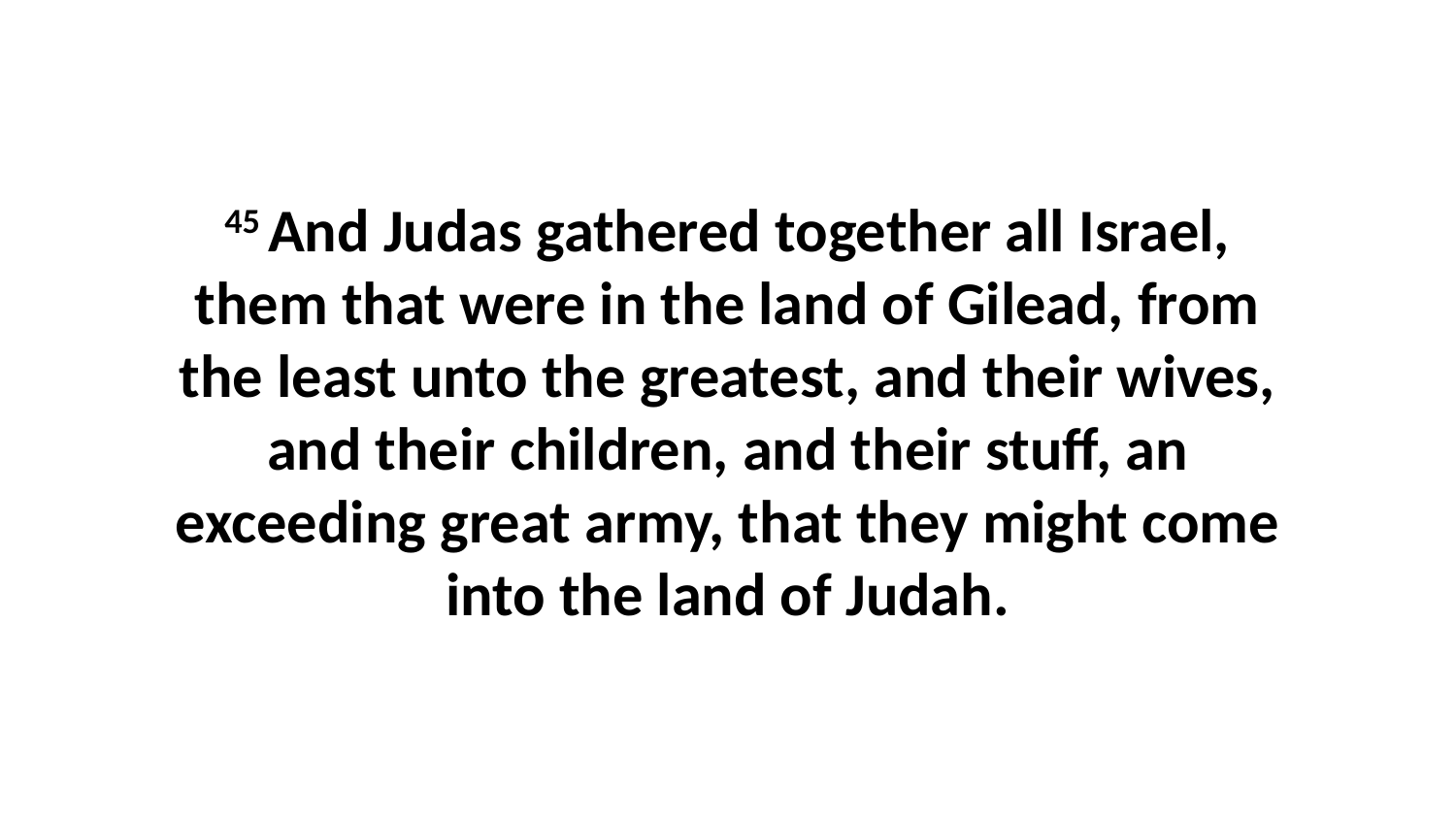

45 And Judas gathered together all Israel, them that were in the land of Gilead, from the least unto the greatest, and their wives, and their children, and their stuff, an exceeding great army, that they might come into the land of Judah.